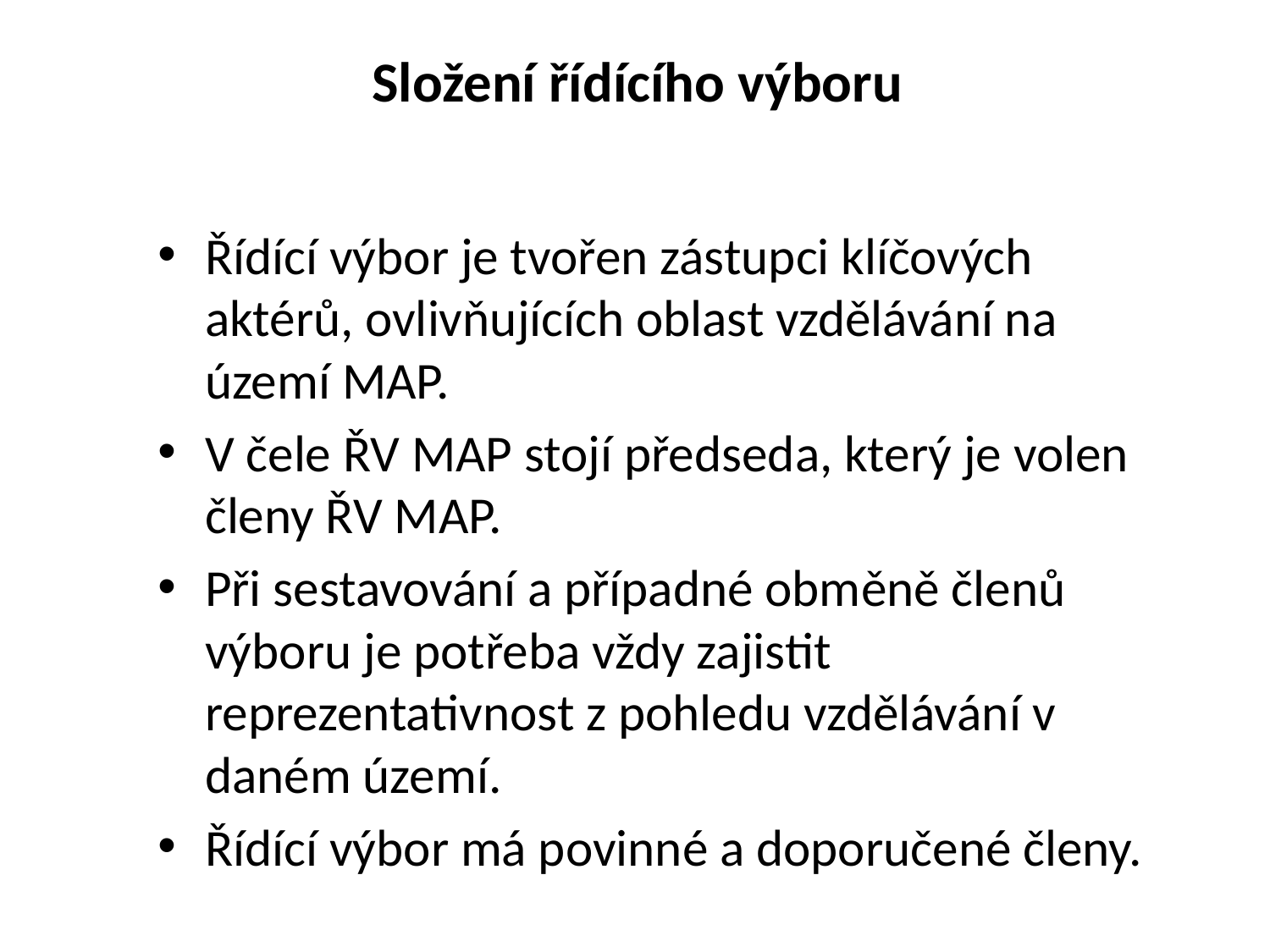

# Složení řídícího výboru
Řídící výbor je tvořen zástupci klíčových aktérů, ovlivňujících oblast vzdělávání na území MAP.
V čele ŘV MAP stojí předseda, který je volen členy ŘV MAP.
Při sestavování a případné obměně členů výboru je potřeba vždy zajistit reprezentativnost z pohledu vzdělávání v daném území.
Řídící výbor má povinné a doporučené členy.